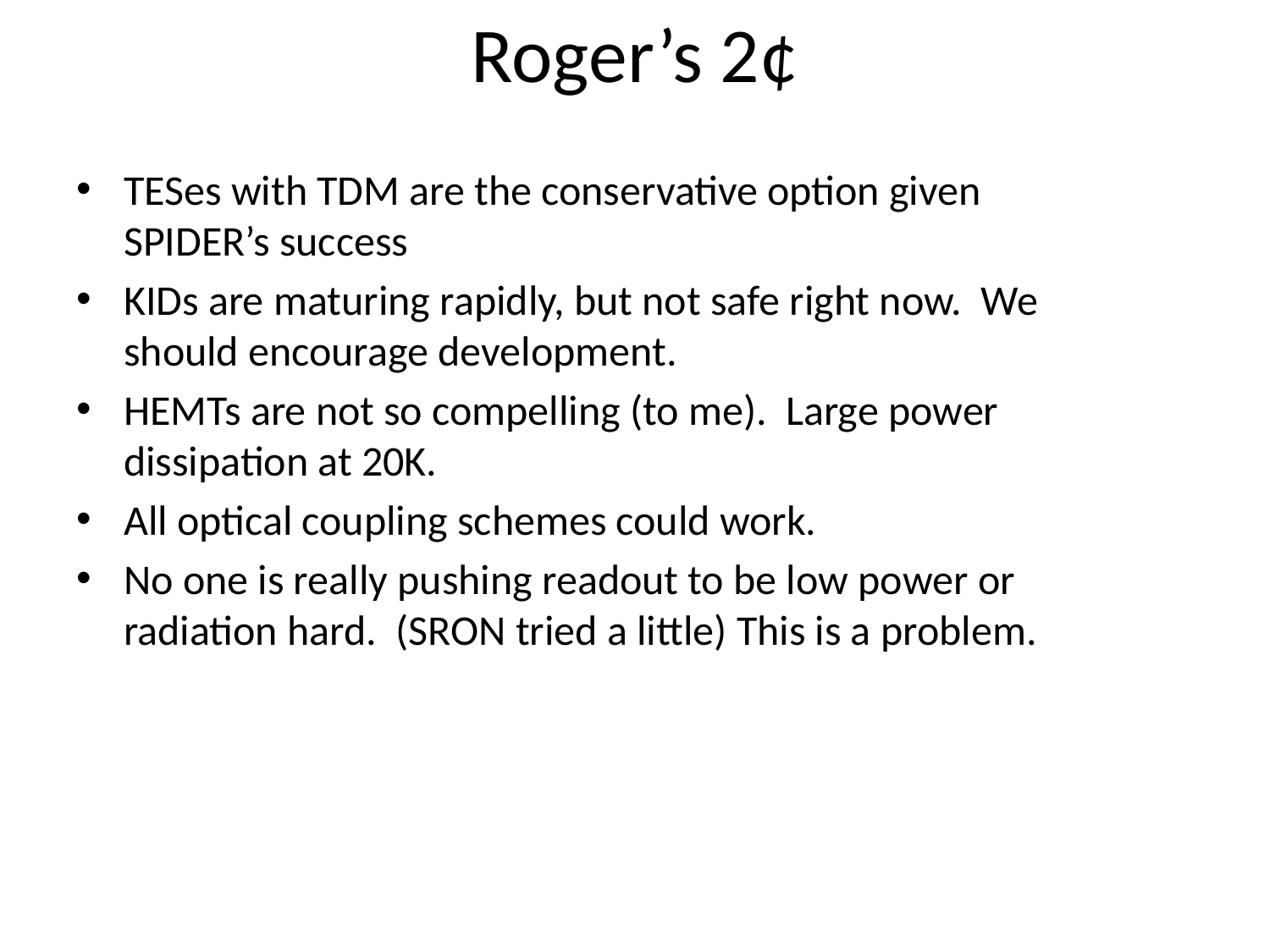

# Roger’s 2¢
TESes with TDM are the conservative option given SPIDER’s success
KIDs are maturing rapidly, but not safe right now.  We should encourage development.
HEMTs are not so compelling (to me).  Large power dissipation at 20K.
All optical coupling schemes could work.
No one is really pushing readout to be low power or radiation hard.  (SRON tried a little) This is a problem.